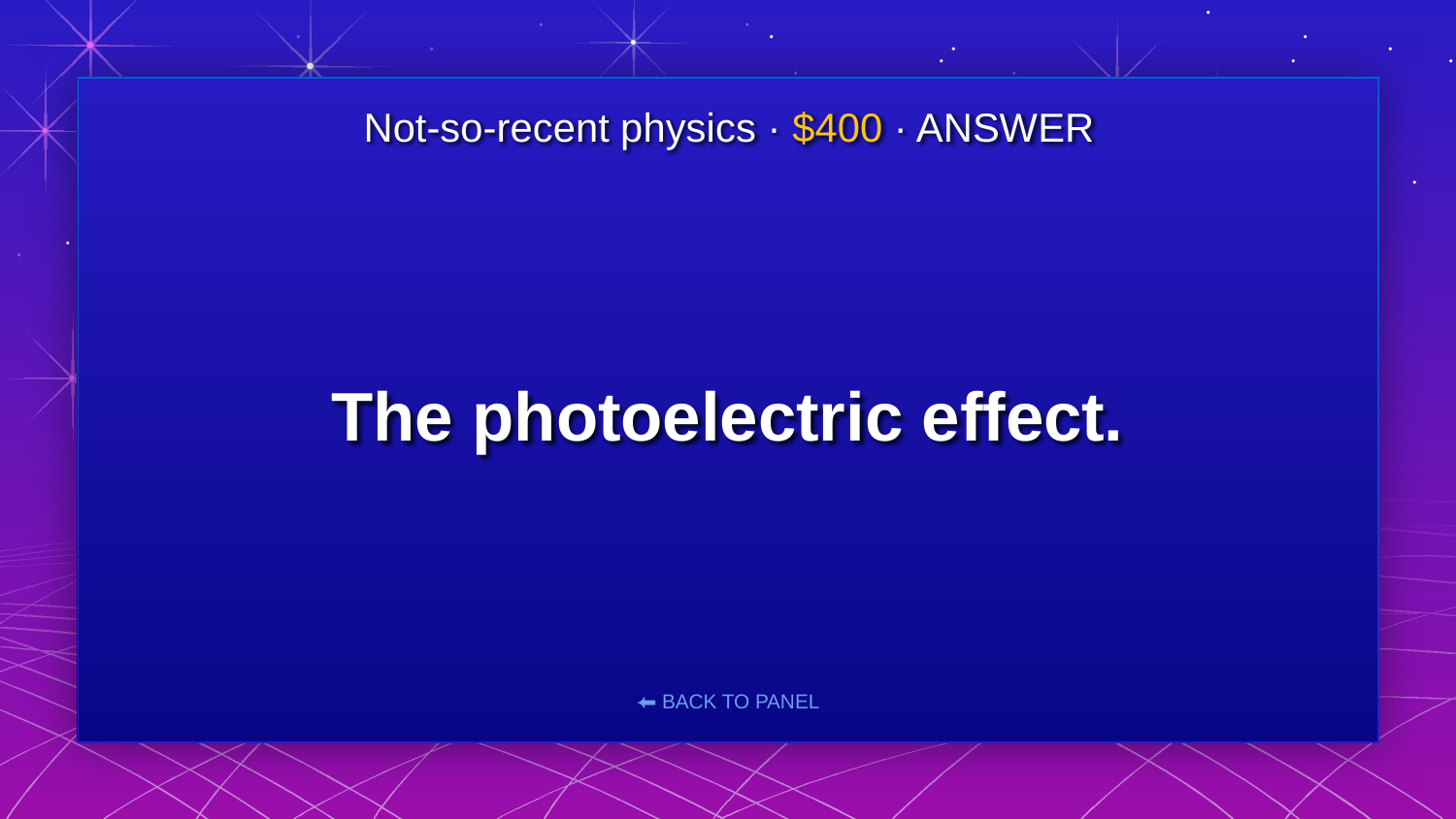

Not-so-recent physics · $400 · ANSWER

# The photoelectric effect.